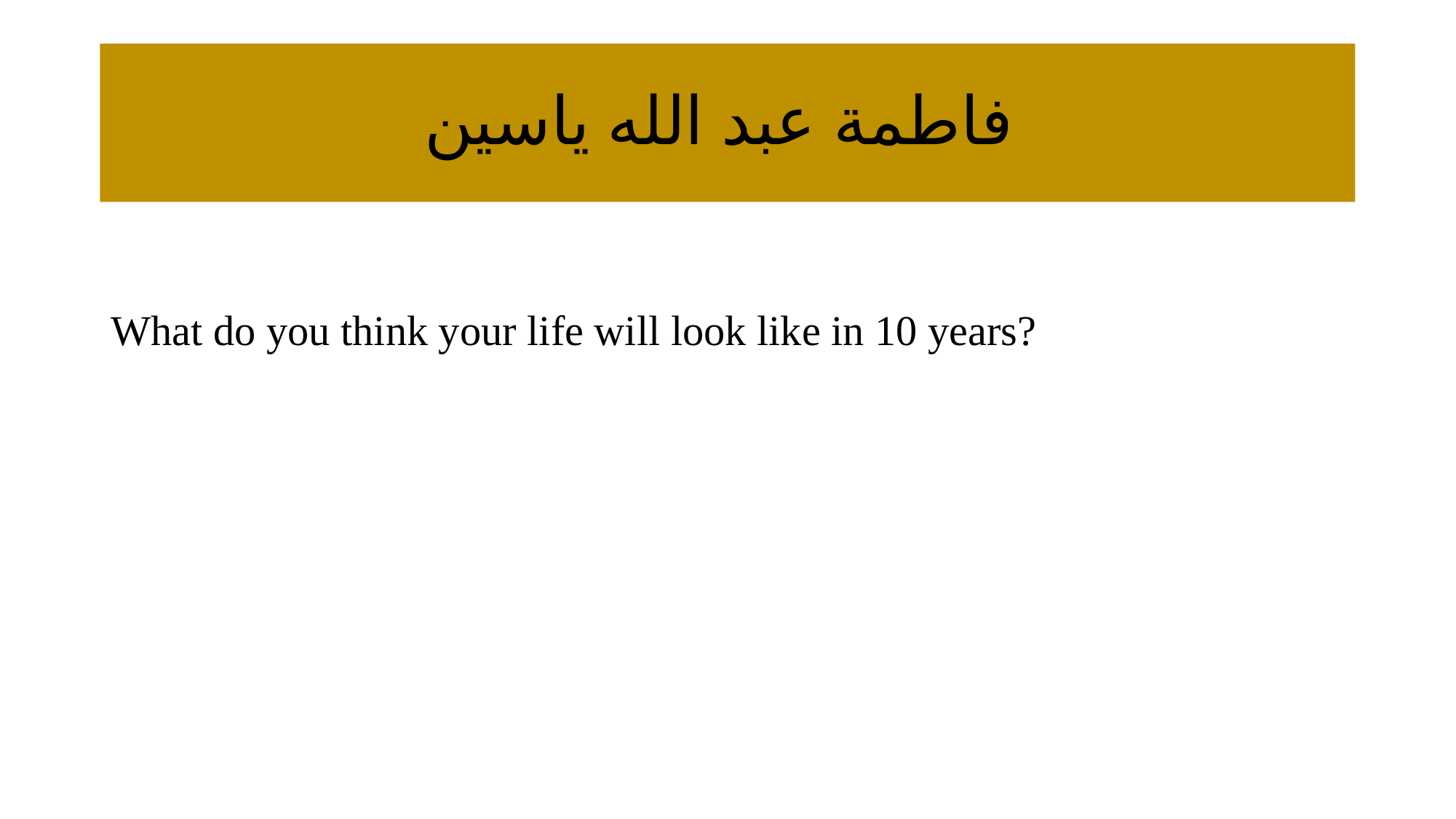

# فاطمة عبد الله ياسين
What do you think your life will look like in 10 years?